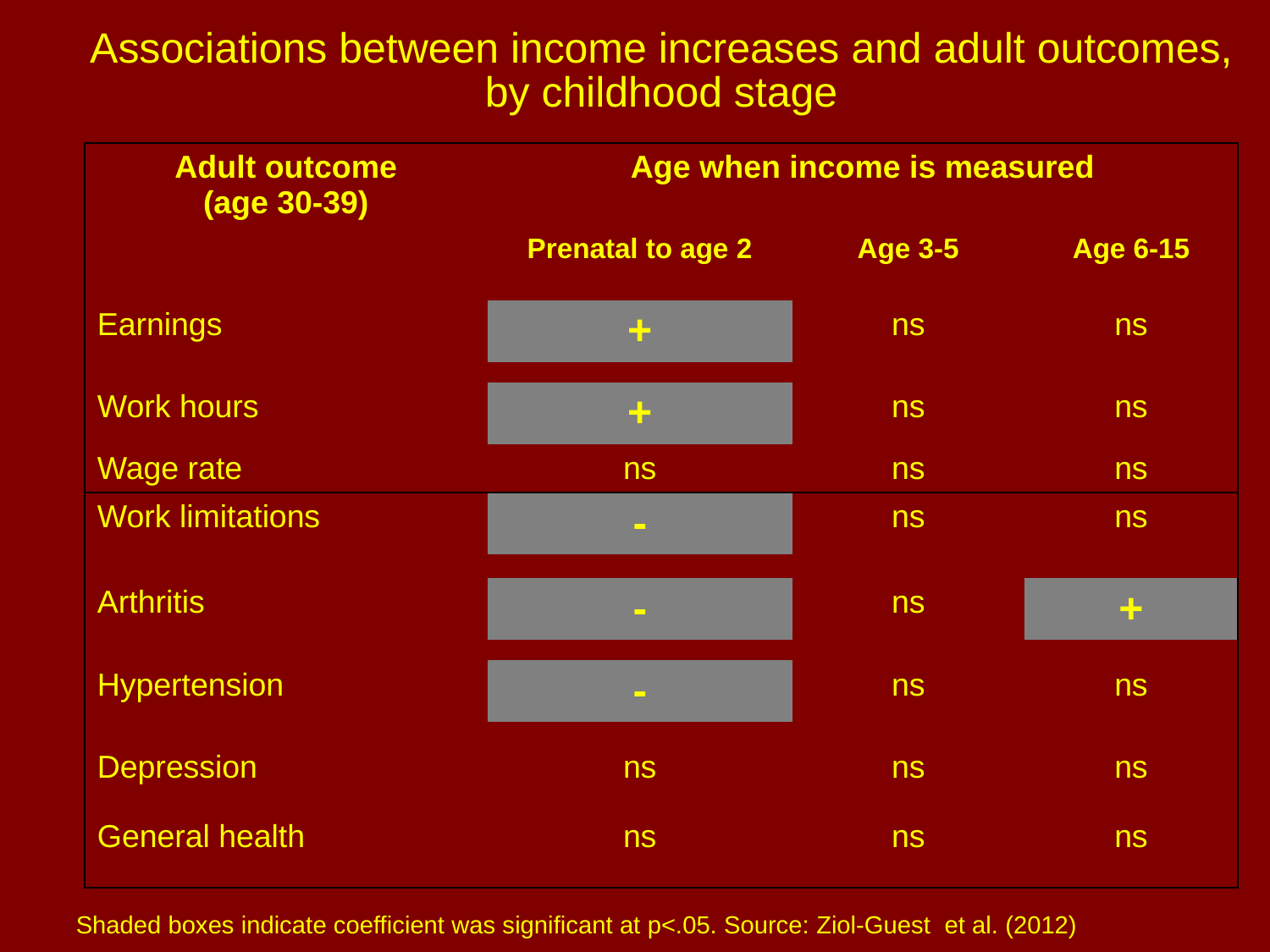

Associations between income increases and adult outcomes, by childhood stage
| Adult outcome (age 30-39) | Age when income is measured |  |  |  |  |
| --- | --- | --- | --- | --- | --- |
|  | Prenatal to age 2 |  | Age 3-5 |  | Age 6-15 |
|  |  |  |  |  |  |
| Earnings | + |  | ns |  | ns |
|  |  |  |  |  |  |
| Work hours | + |  | ns |  | ns |
| Wage rate | ns |  | ns |  | ns |
| Work limitations | - |  | ns |  | ns |
|  |  |  |  |  |  |
| Arthritis | - |  | ns |  | + |
|  |  |  |  |  |  |
| Hypertension | - |  | ns |  | ns |
|  |  |  |  |  |  |
| Depression | ns |  | ns |  | ns |
|  |  |  |  |  |  |
| General health | ns |  | ns |  | ns |
Shaded boxes indicate coefficient was significant at p<.05. Source: Ziol-Guest  et al. (2012)